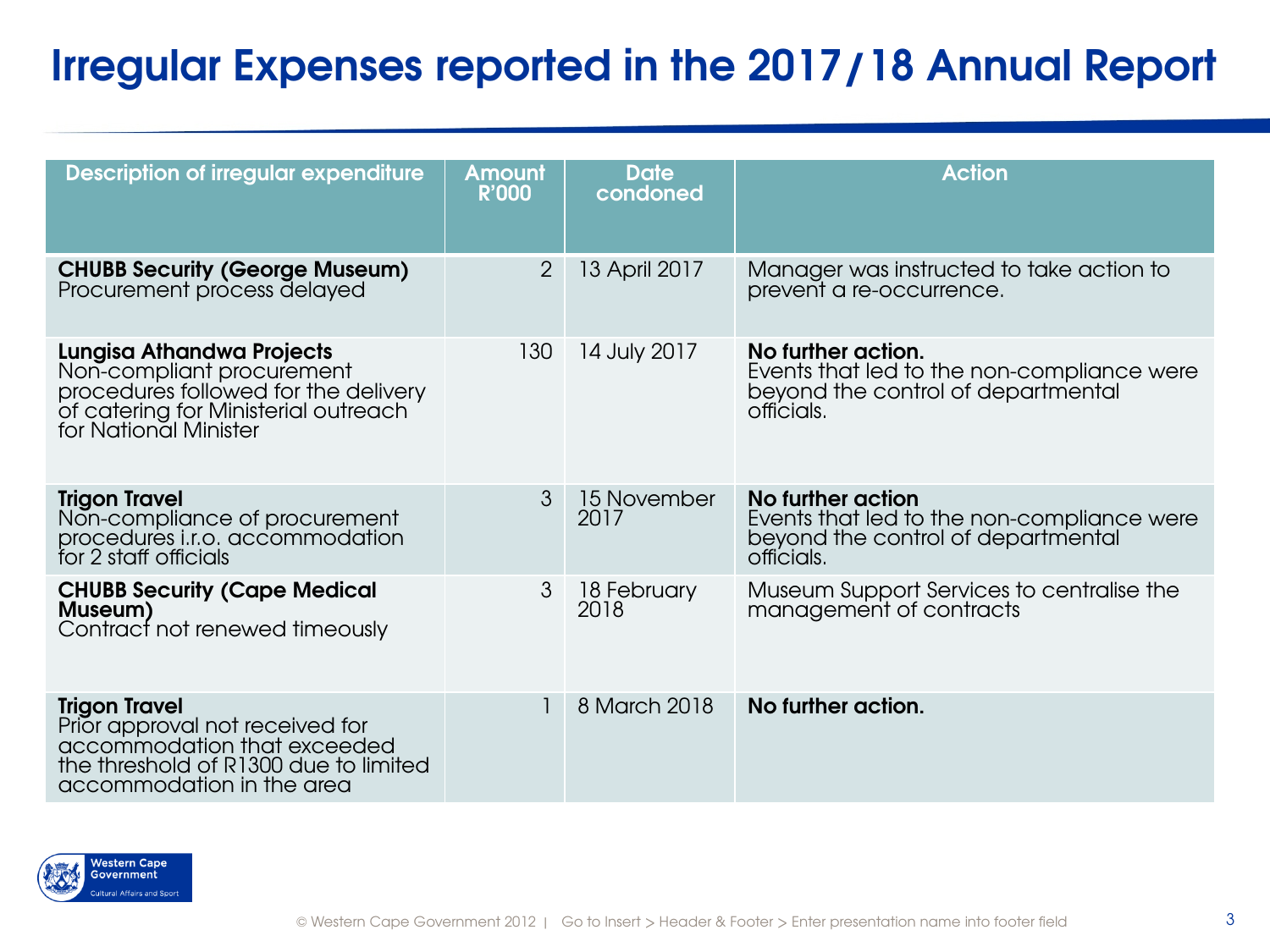

# Irregular Expenses reported in the 2017/18 Annual Report
| Description of irregular expenditure | Amount R’000 | Date condoned | Action |
| --- | --- | --- | --- |
| CHUBB Security (George Museum) Procurement process delayed | 2 | 13 April 2017 | Manager was instructed to take action to prevent a re-occurrence. |
| Lungisa Athandwa Projects Non-compliant procurement procedures followed for the delivery of catering for Ministerial outreach for National Minister | 130 | 14 July 2017 | No further action. Events that led to the non-compliance were beyond the control of departmental officials. |
| Trigon Travel Non-compliance of procurement procedures i.r.o. accommodation for 2 staff officials | 3 | 15 November 2017 | No further action Events that led to the non-compliance were beyond the control of departmental officials. |
| CHUBB Security (Cape Medical Museum) Contract not renewed timeously | 3 | 18 February 2018 | Museum Support Services to centralise the management of contracts |
| Trigon Travel Prior approval not received for accommodation that exceeded the threshold of R1300 due to limited accommodation in the area | 1 | 8 March 2018 | No further action. |
Go to Insert > Header & Footer > Enter presentation name into footer field
3